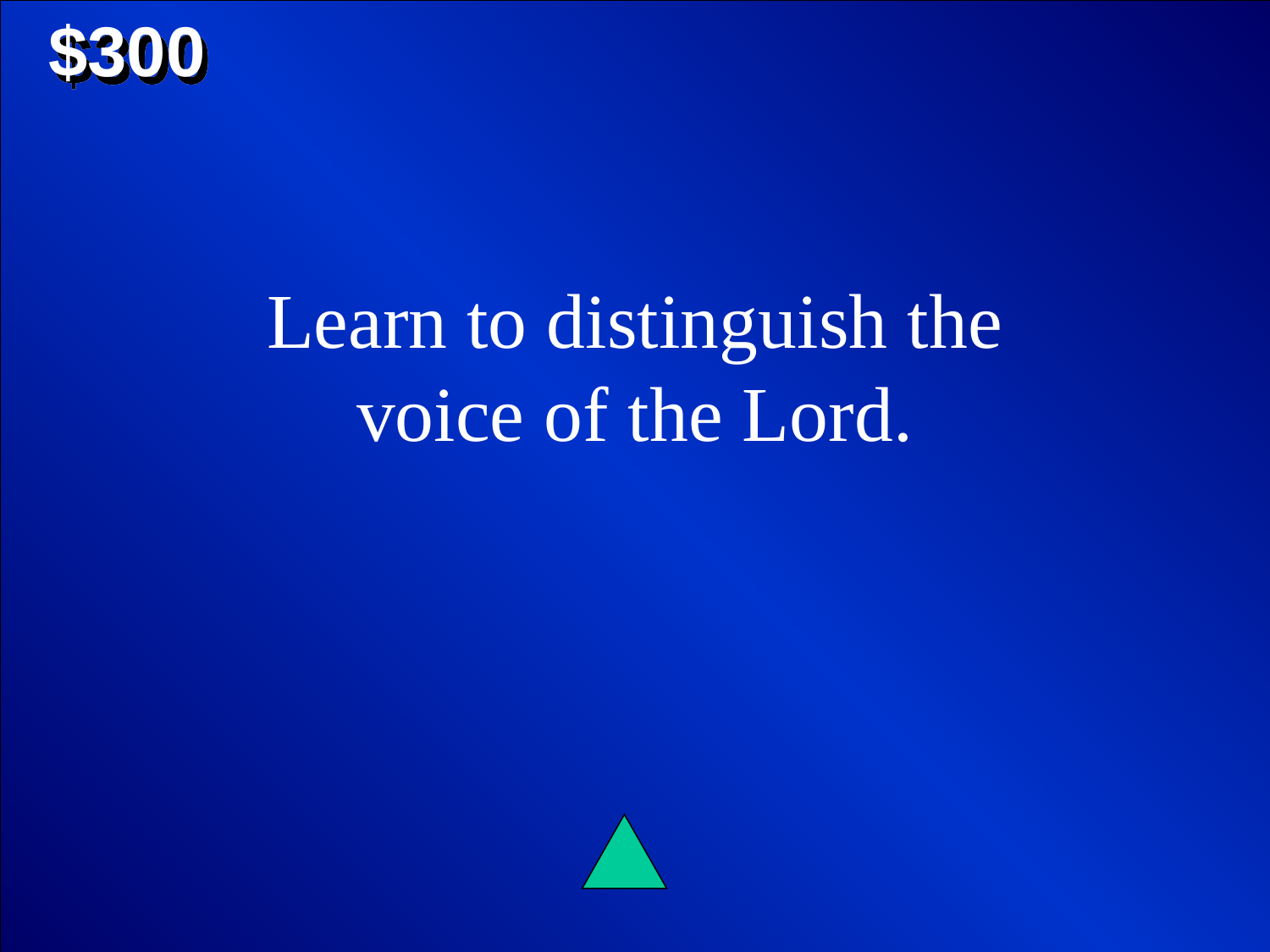

$300
Learn to distinguish the voice of the Lord.